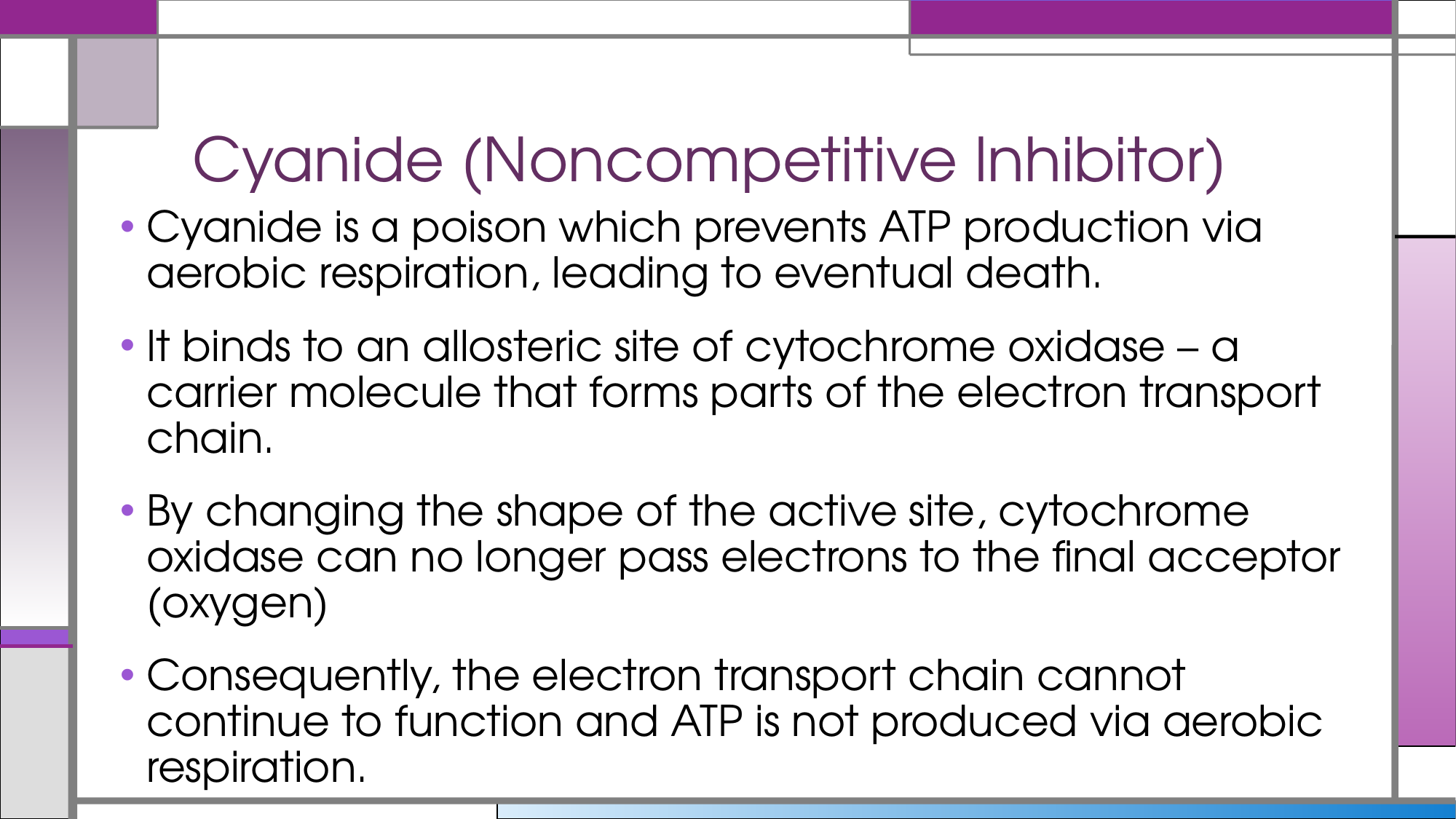

# Cyanide (Noncompetitive Inhibitor)
Cyanide is a poison which prevents ATP production via aerobic respiration, leading to eventual death.
It binds to an allosteric site of cytochrome oxidase – a carrier molecule that forms parts of the electron transport chain.
By changing the shape of the active site, cytochrome oxidase can no longer pass electrons to the final acceptor (oxygen)
Consequently, the electron transport chain cannot continue to function and ATP is not produced via aerobic respiration.